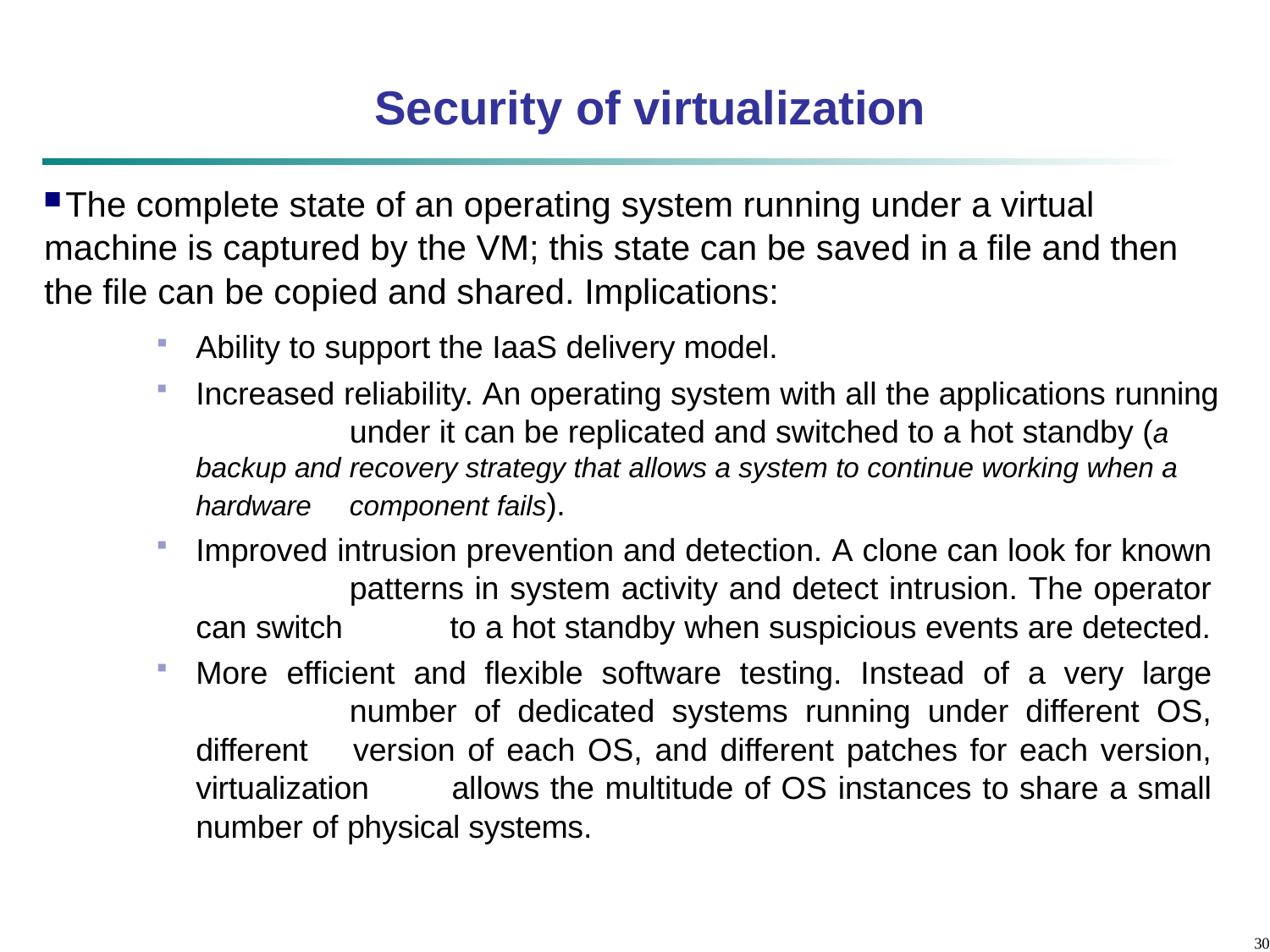

# Security of virtualization
	The complete state of an operating system running under a virtual machine is captured by the VM; this state can be saved in a file and then the file can be copied and shared. Implications:
Ability to support the IaaS delivery model.
Increased reliability. An operating system with all the applications running 	under it can be replicated and switched to a hot standby (a backup and 	recovery strategy that allows a system to continue working when a hardware 	component fails).
Improved intrusion prevention and detection. A clone can look for known 	patterns in system activity and detect intrusion. The operator can switch 	to a hot standby when suspicious events are detected.
More efficient and flexible software testing. Instead of a very large 	number of dedicated systems running under different OS, different 	version of each OS, and different patches for each version, virtualization 	allows the multitude of OS instances to share a small number of physical systems.

30